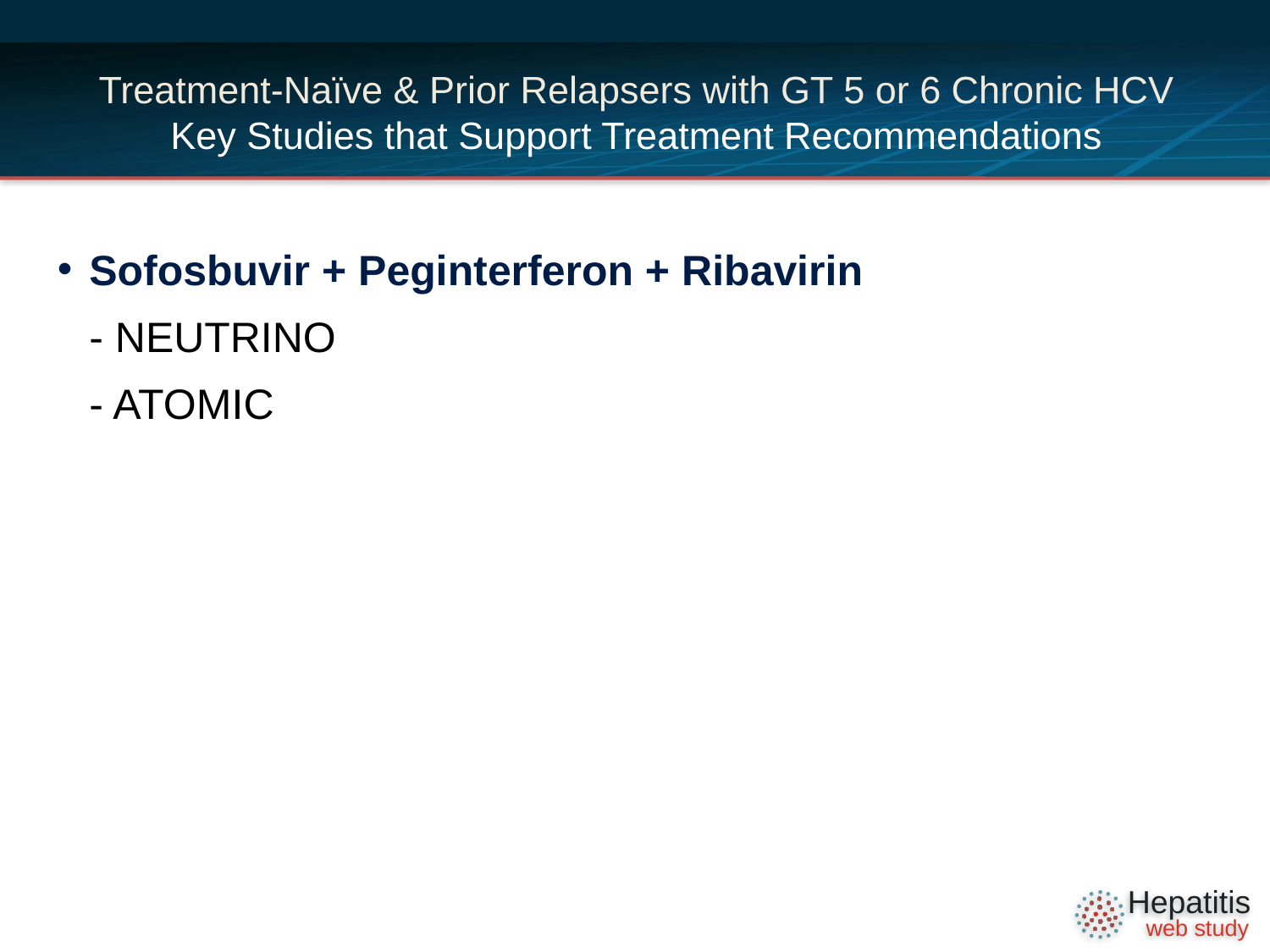

# Treatment-Naïve & Prior Relapsers with GT 5 or 6 Chronic HCV Key Studies that Support Treatment Recommendations
Sofosbuvir + Peginterferon + Ribavirin
- NEUTRINO
- ATOMIC